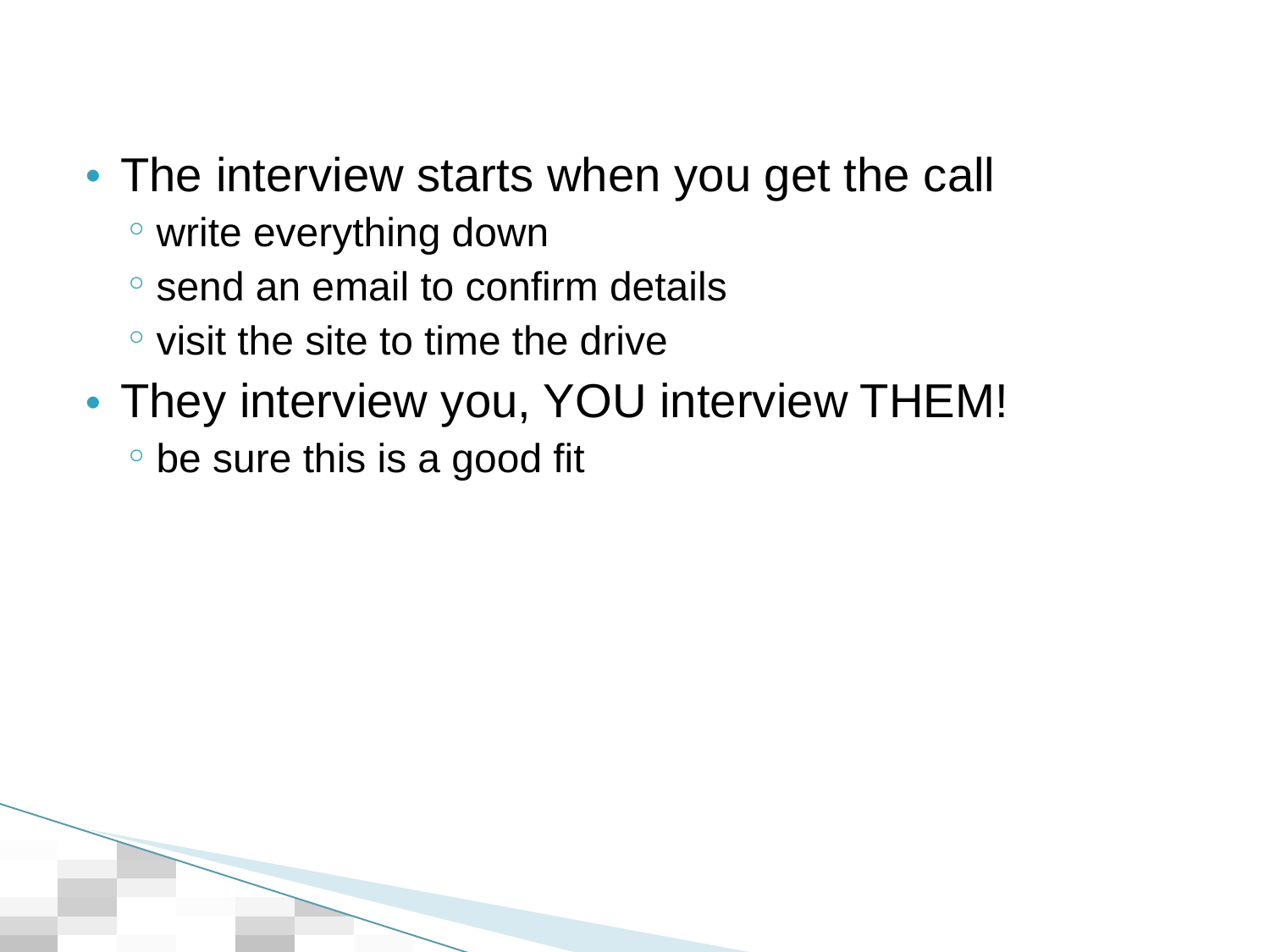

The interview starts when you get the call
write everything down
send an email to confirm details
visit the site to time the drive
They interview you, YOU interview THEM!
be sure this is a good fit